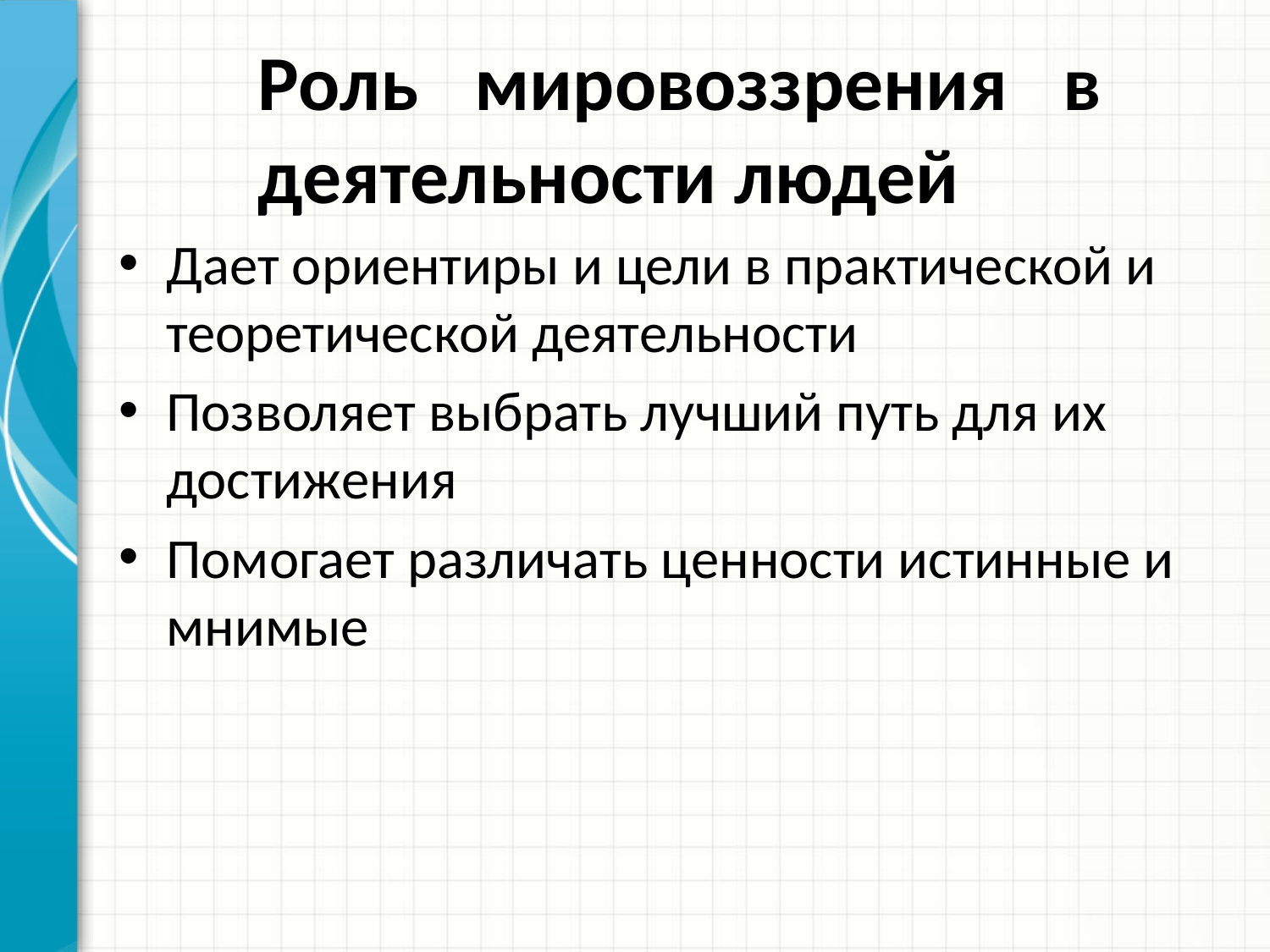

# Роль мировоззрения в деятельности людей
Дает ориентиры и цели в практической и теоретической деятельности
Позволяет выбрать лучший путь для их достижения
Помогает различать ценности истинные и мнимые